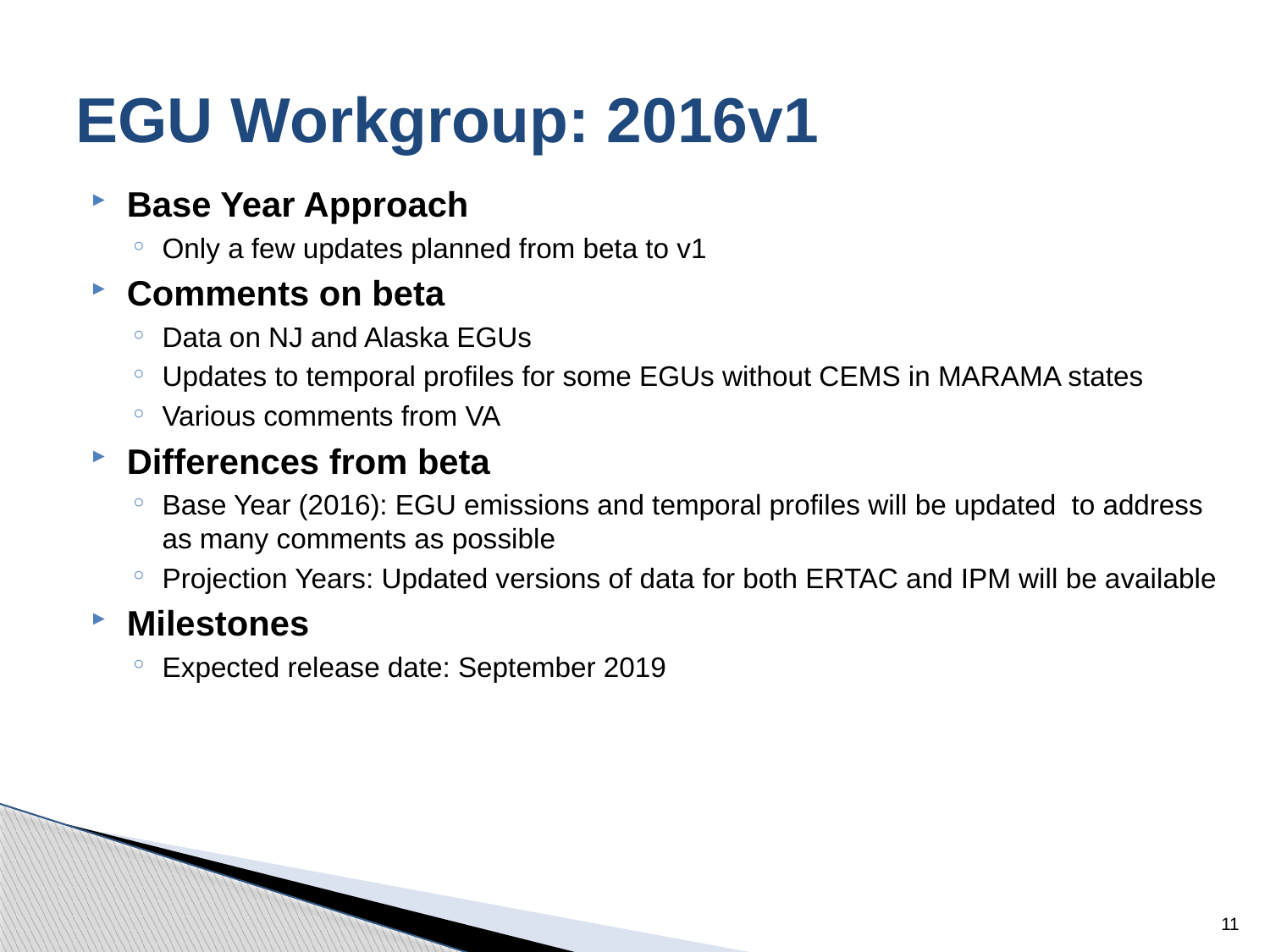

# EGU Workgroup: 2016v1
Base Year Approach
Only a few updates planned from beta to v1
Comments on beta
Data on NJ and Alaska EGUs
Updates to temporal profiles for some EGUs without CEMS in MARAMA states
Various comments from VA
Differences from beta
Base Year (2016): EGU emissions and temporal profiles will be updated  to address as many comments as possible
Projection Years: Updated versions of data for both ERTAC and IPM will be available
Milestones
Expected release date: September 2019
11